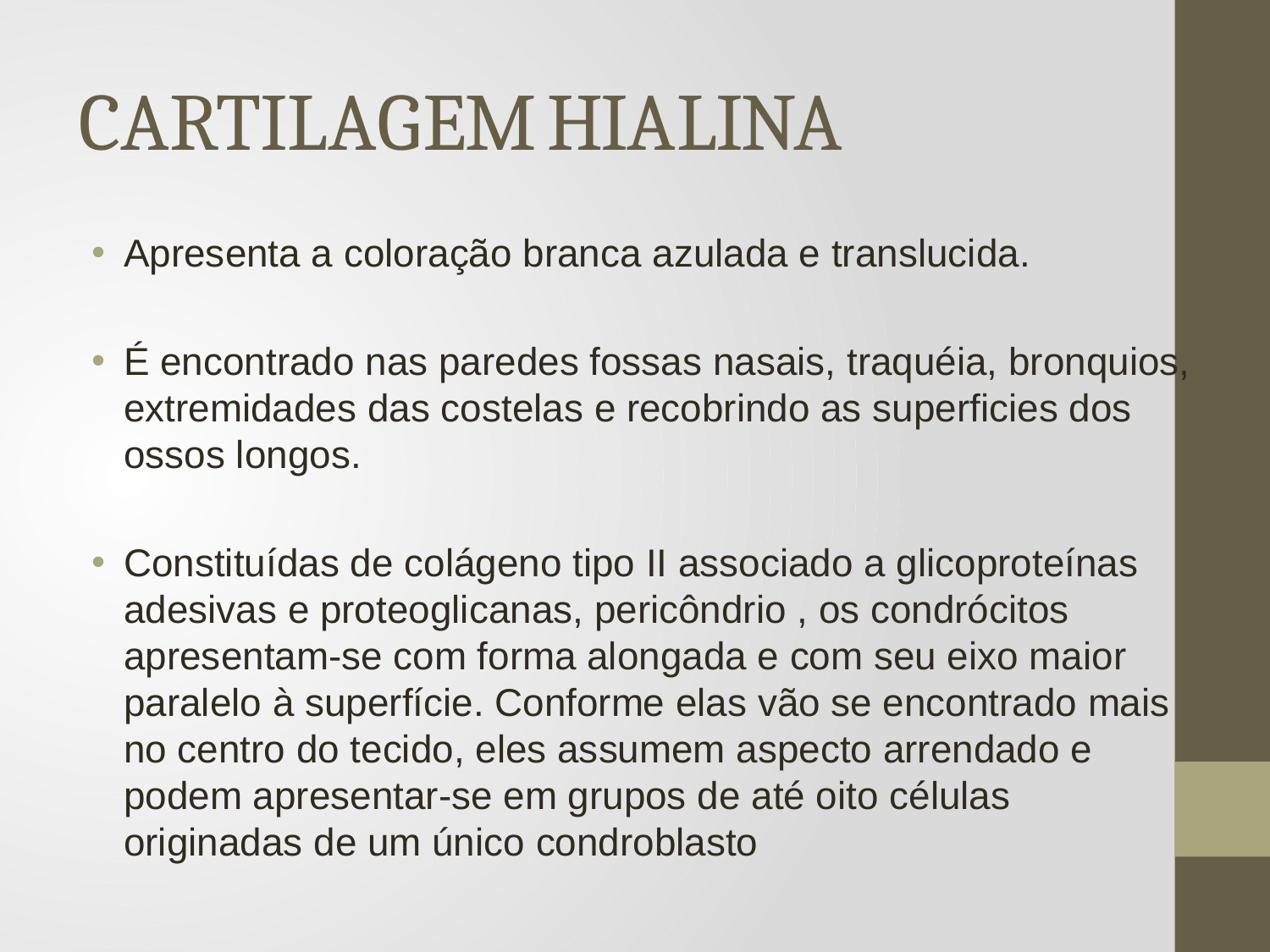

# CARTILAGEM HIALINA
Apresenta a coloração branca azulada e translucida.

É encontrado nas paredes fossas nasais, traquéia, bronquios, extremidades das costelas e recobrindo as superficies dos ossos longos.

Constituídas de colágeno tipo II associado a glicoproteínas adesivas e proteoglicanas, pericôndrio , os condrócitos apresentam-se com forma alongada e com seu eixo maior paralelo à superfície. Conforme elas vão se encontrado mais no centro do tecido, eles assumem aspecto arrendado e podem apresentar-se em grupos de até oito células originadas de um único condroblasto